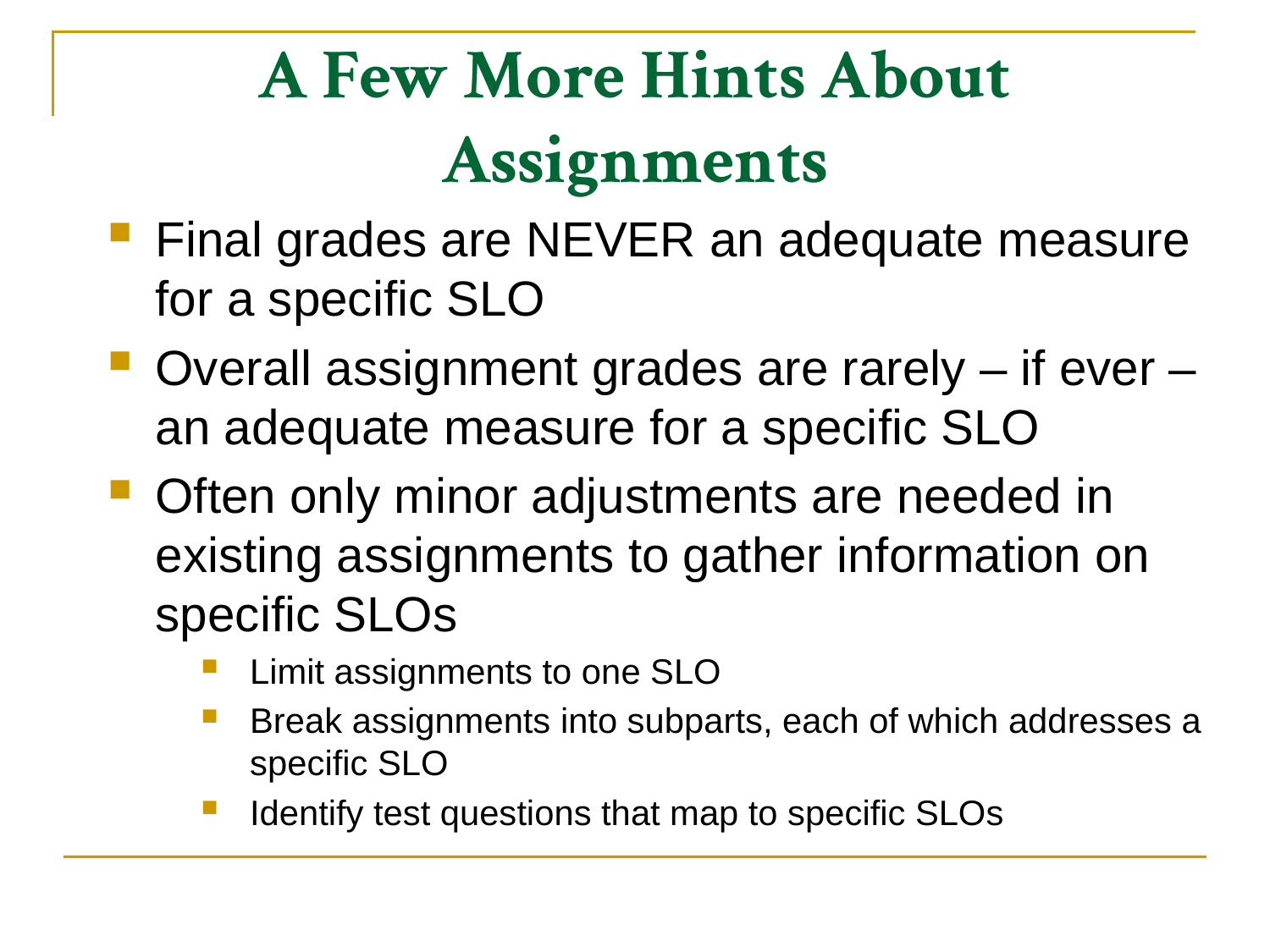

# A Few More Hints About Assignments
Final grades are NEVER an adequate measure for a specific SLO
Overall assignment grades are rarely – if ever – an adequate measure for a specific SLO
Often only minor adjustments are needed in existing assignments to gather information on specific SLOs
Limit assignments to one SLO
Break assignments into subparts, each of which addresses a specific SLO
Identify test questions that map to specific SLOs